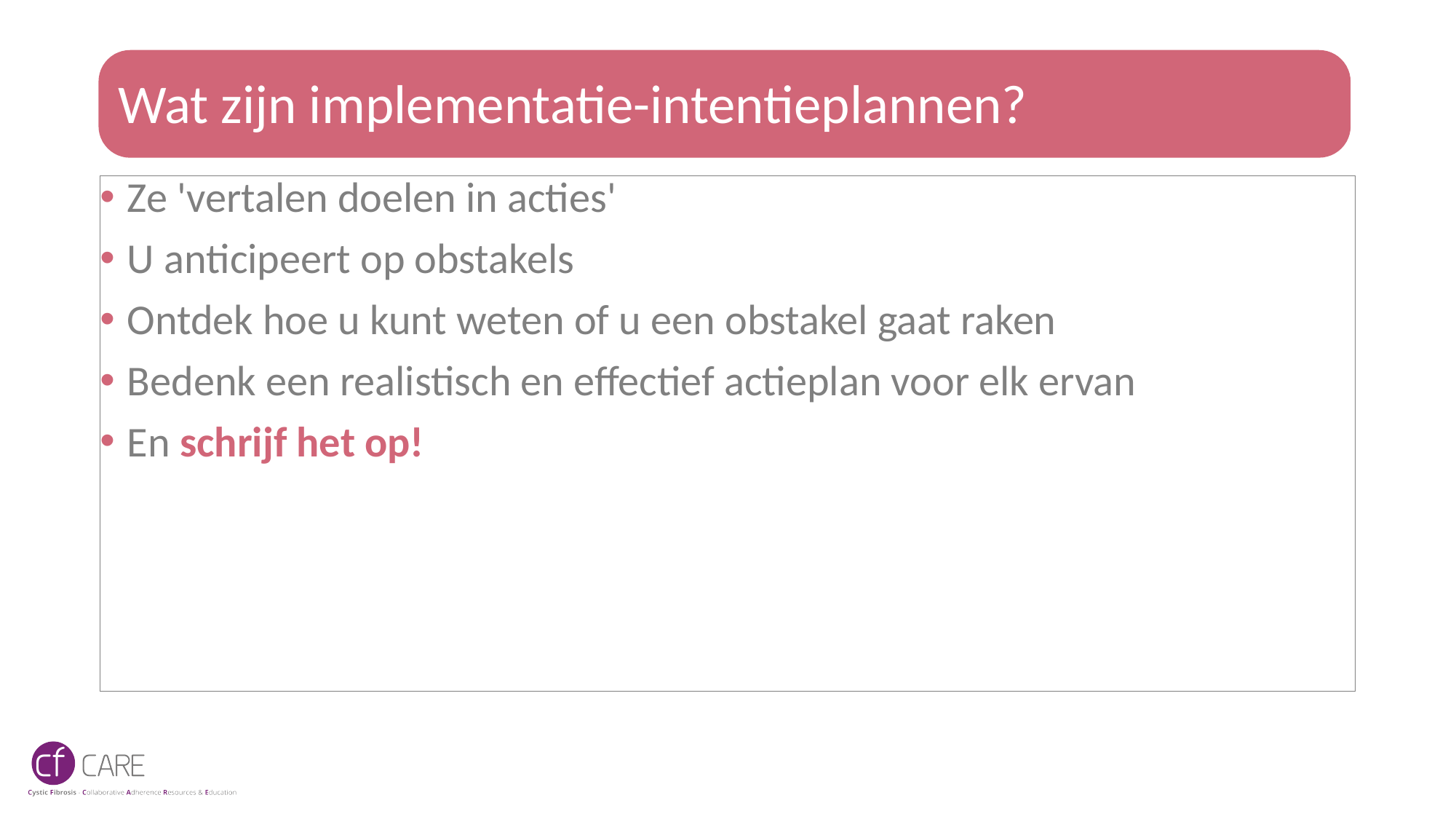

# Wat zijn implementatie-intentieplannen?
Ze 'vertalen doelen in acties'
U anticipeert op obstakels
Ontdek hoe u kunt weten of u een obstakel gaat raken
Bedenk een realistisch en effectief actieplan voor elk ervan
En schrijf het op!